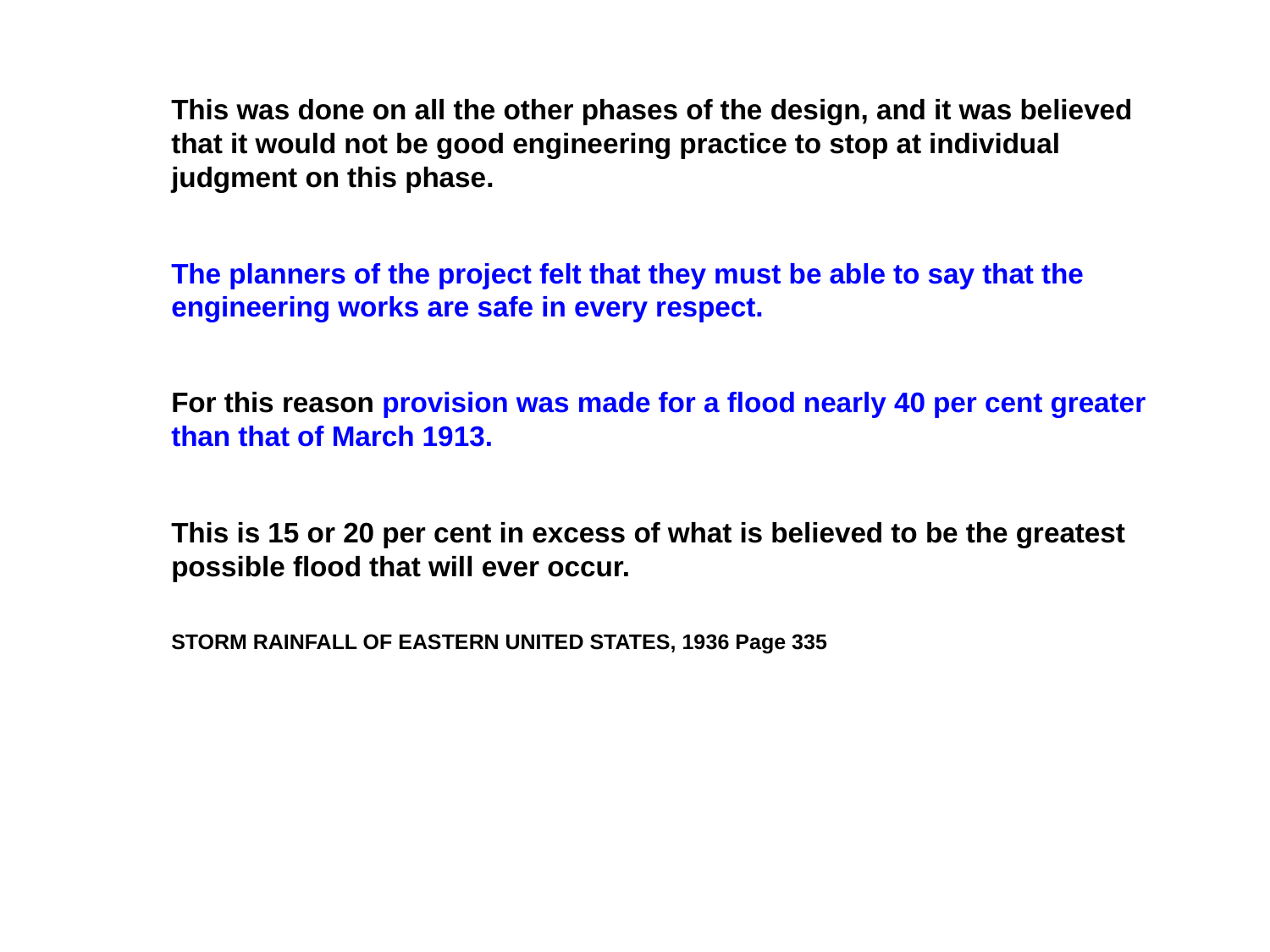

This was done on all the other phases of the design, and it was believed that it would not be good engineering practice to stop at individual judgment on this phase.

The planners of the project felt that they must be able to say that the engineering works are safe in every respect.

For this reason provision was made for a flood nearly 40 per cent greater than that of March 1913.

This is 15 or 20 per cent in excess of what is believed to be the greatest possible flood that will ever occur.

STORM RAINFALL OF EASTERN UNITED STATES, 1936 Page 335